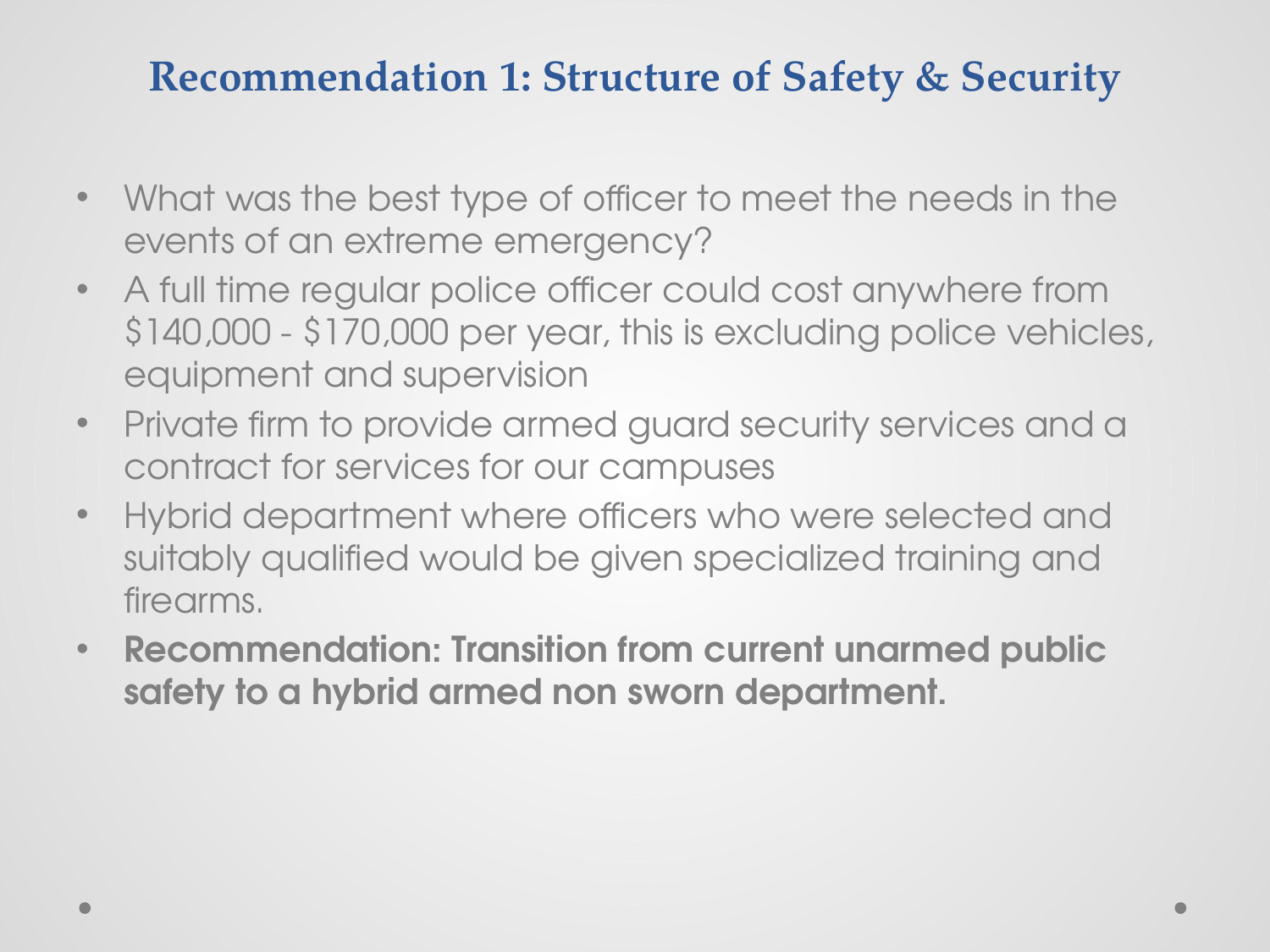

# Recommendation 1: Structure of Safety & Security
What was the best type of officer to meet the needs in the events of an extreme emergency?
A full time regular police officer could cost anywhere from $140,000 - $170,000 per year, this is excluding police vehicles, equipment and supervision
Private firm to provide armed guard security services and a contract for services for our campuses
Hybrid department where officers who were selected and suitably qualified would be given specialized training and firearms.
Recommendation: Transition from current unarmed public safety to a hybrid armed non sworn department.